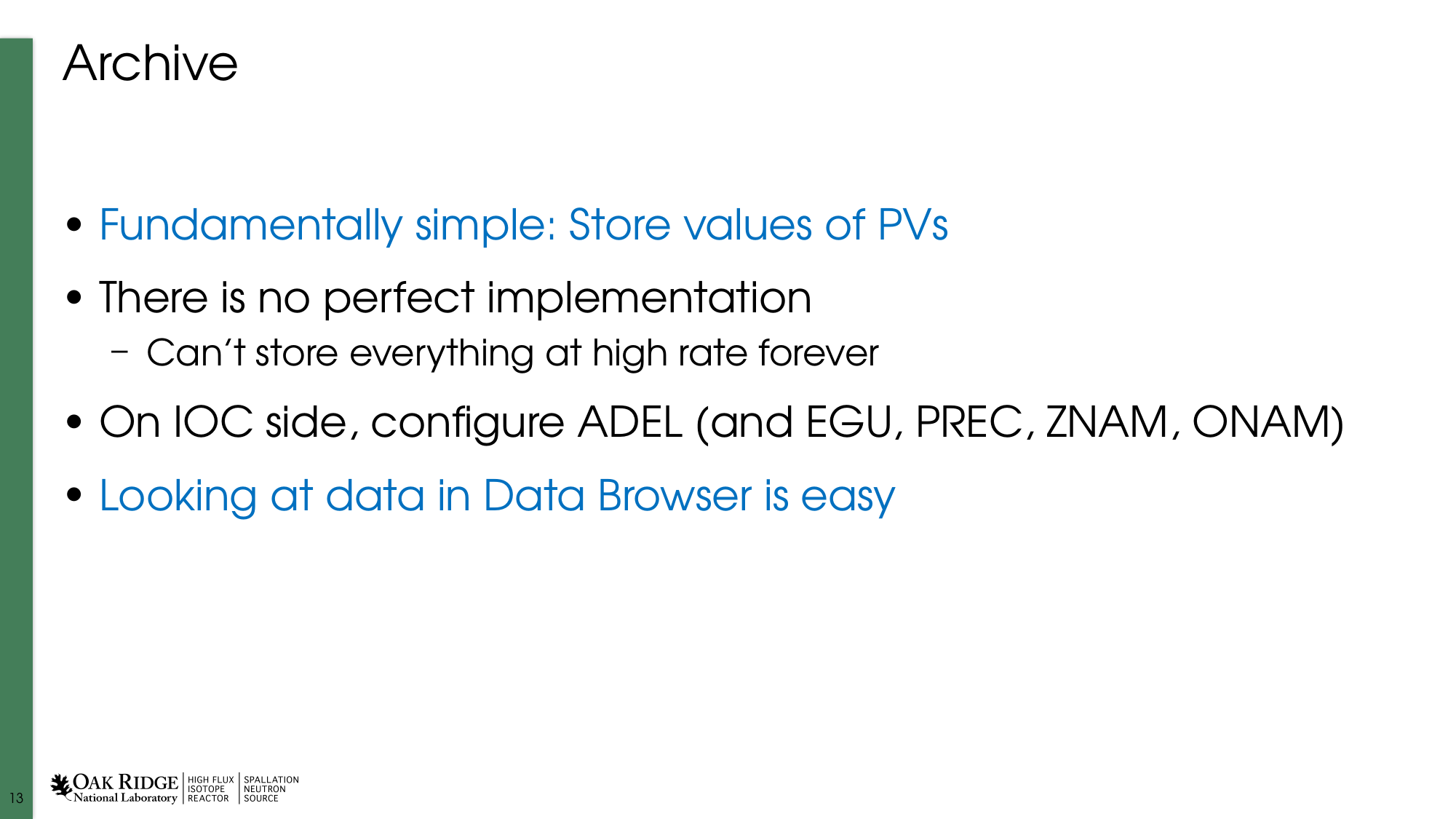

# Archive
Fundamentally simple: Store values of PVs
There is no perfect implementation
Can’t store everything at high rate forever
On IOC side, configure ADEL (and EGU, PREC, ZNAM, ONAM)
Looking at data in Data Browser is easy